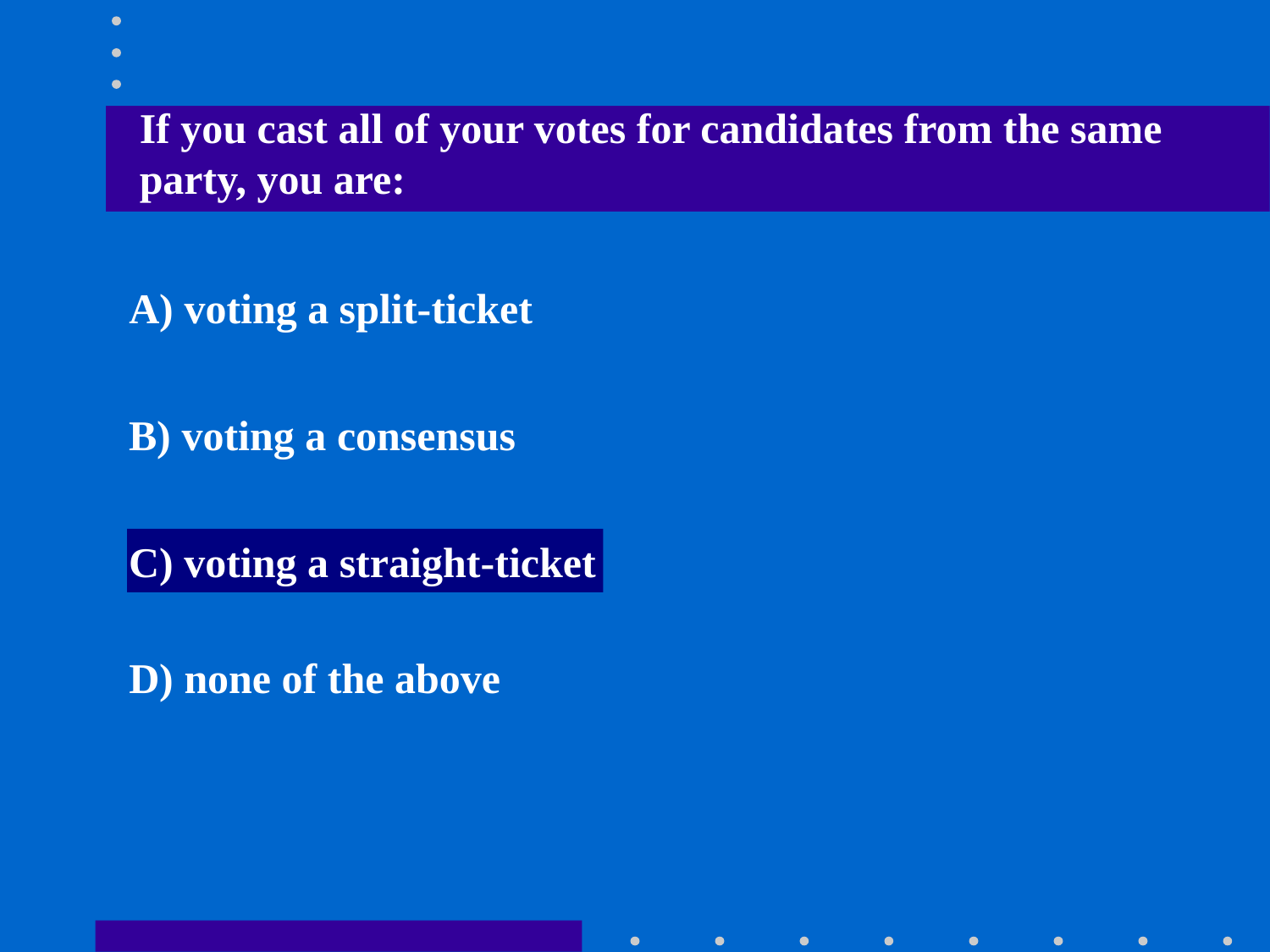

If you cast all of your votes for candidates from the same party, you are:
A) voting a split-ticket
B) voting a consensus
C) voting a straight-ticket

D) none of the above